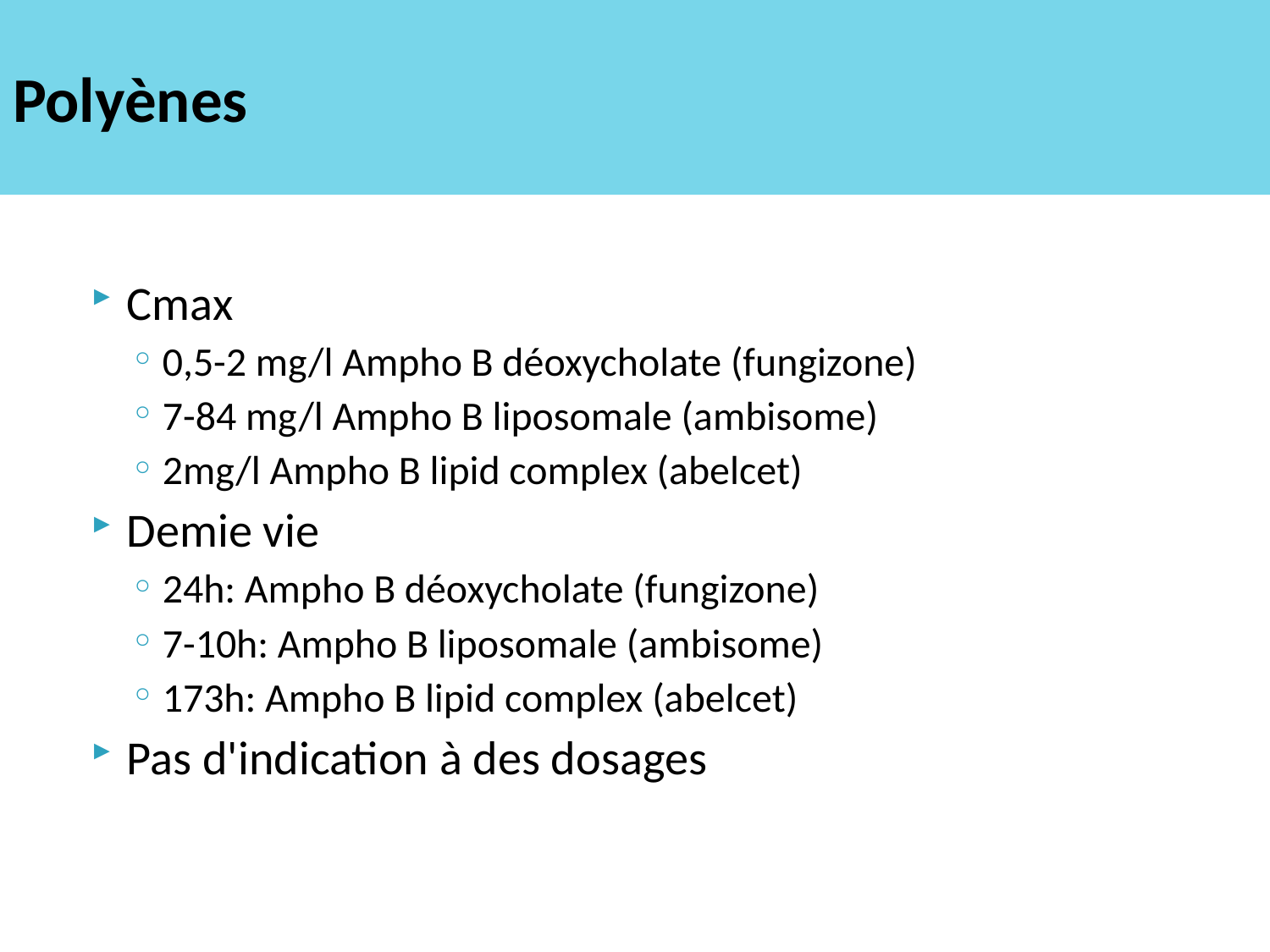

# Polyènes
Cmax
0,5-2 mg/l Ampho B déoxycholate (fungizone)
7-84 mg/l Ampho B liposomale (ambisome)
2mg/l Ampho B lipid complex (abelcet)
Demie vie
24h: Ampho B déoxycholate (fungizone)
7-10h: Ampho B liposomale (ambisome)
173h: Ampho B lipid complex (abelcet)
Pas d'indication à des dosages